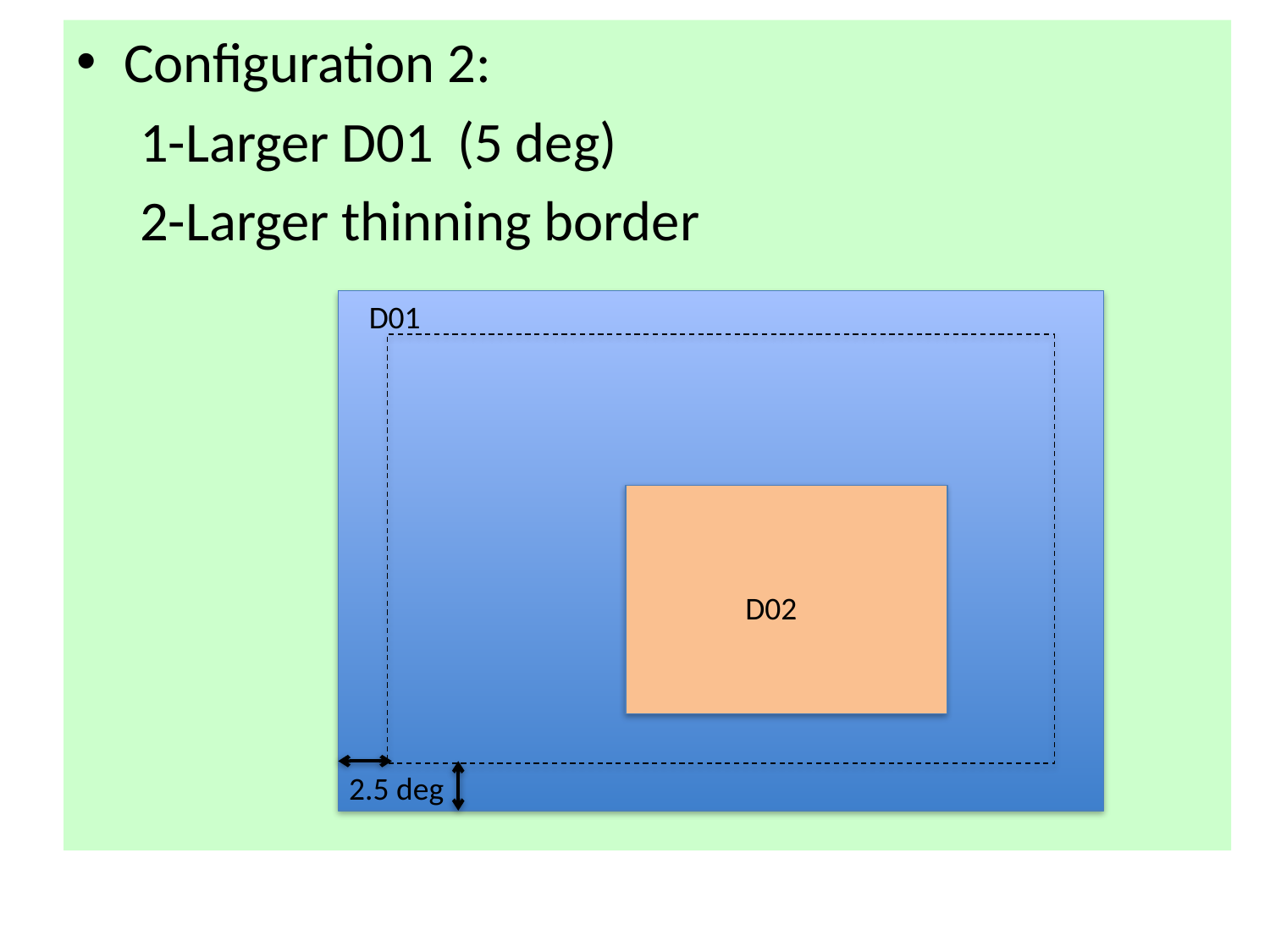

Configuration 2:
     1-Larger D01	(5 deg)
     2-Larger thinning border

D01

D02
2.5 deg